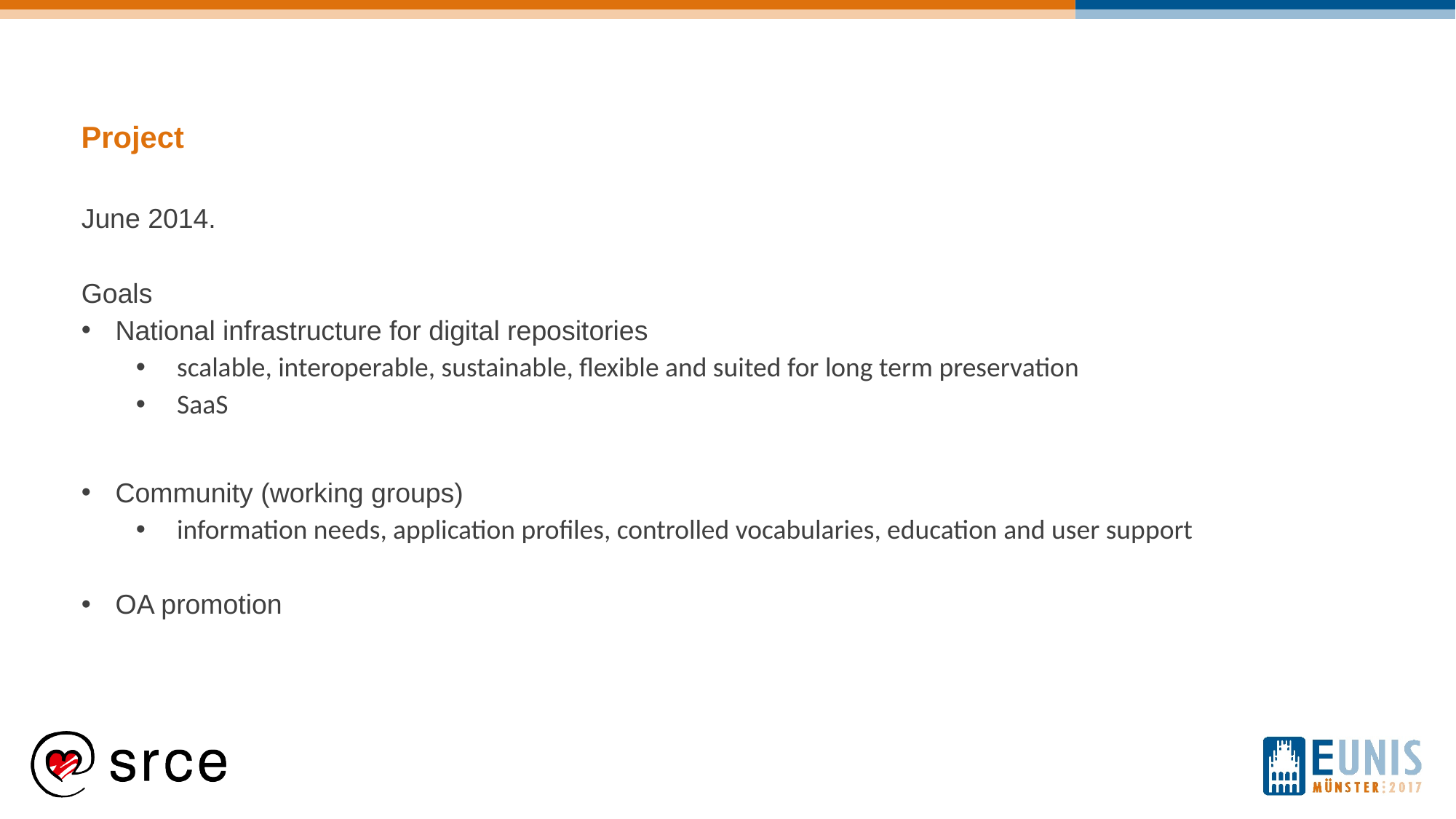

Project
June 2014.

Goals
National infrastructure for digital repositories
scalable, interoperable, sustainable, flexible and suited for long term preservation
SaaS

Community (working groups)
information needs, application profiles, controlled vocabularies, education and user support

OA promotion